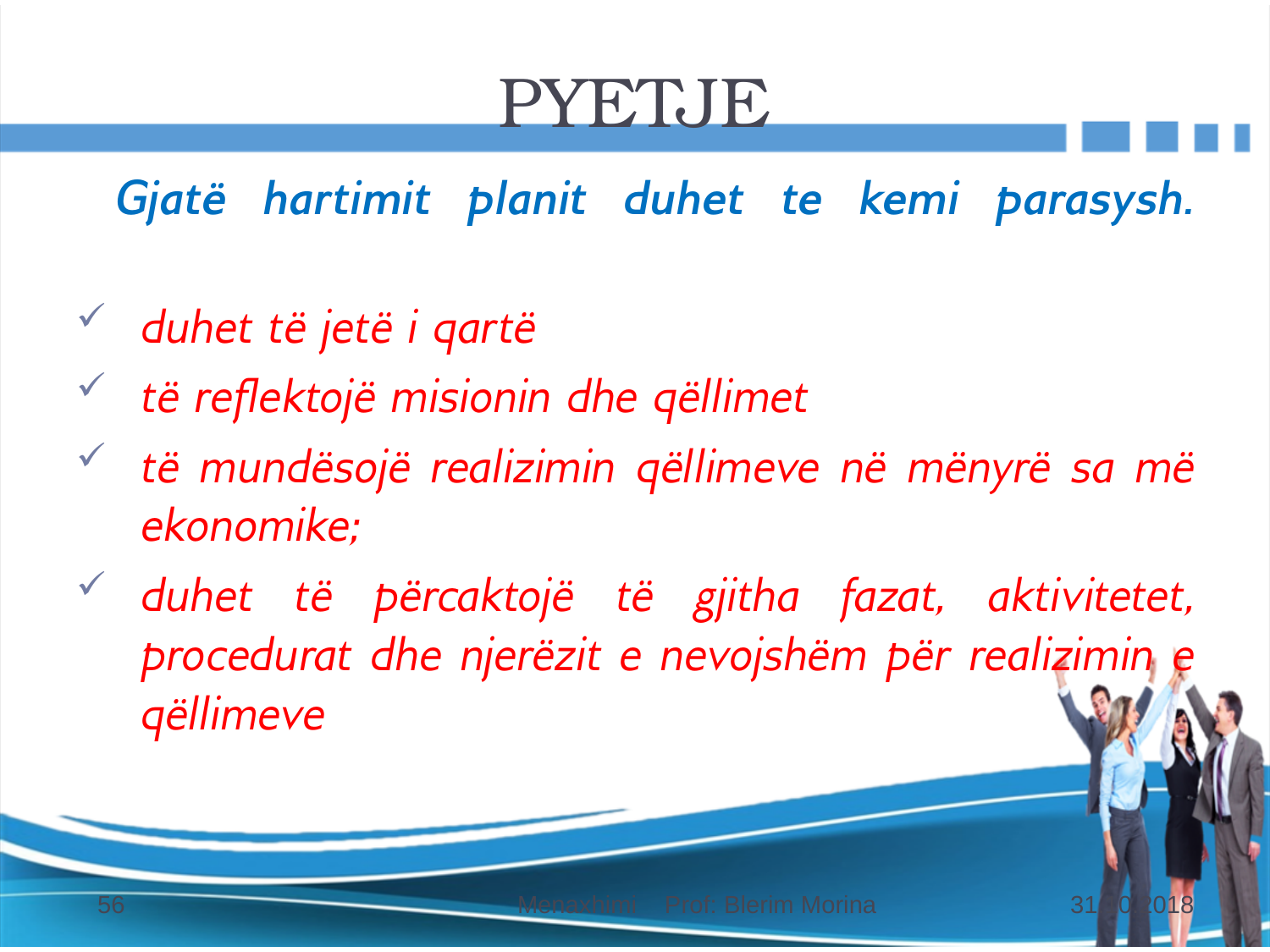

# PYETJE
	Gjatë hartimit planit duhet te kemi parasysh.
duhet të jetë i qartë
të reflektojë misionin dhe qëllimet
të mundësojë realizimin qëllimeve në mënyrë sa më ekonomike;
duhet të përcaktojë të gjitha fazat, aktivitetet, procedurat dhe njerëzit e nevojshëm për realizimin e qëllimeve

56
Menaxhimi    Prof: Blerim Morina
31.10.2018